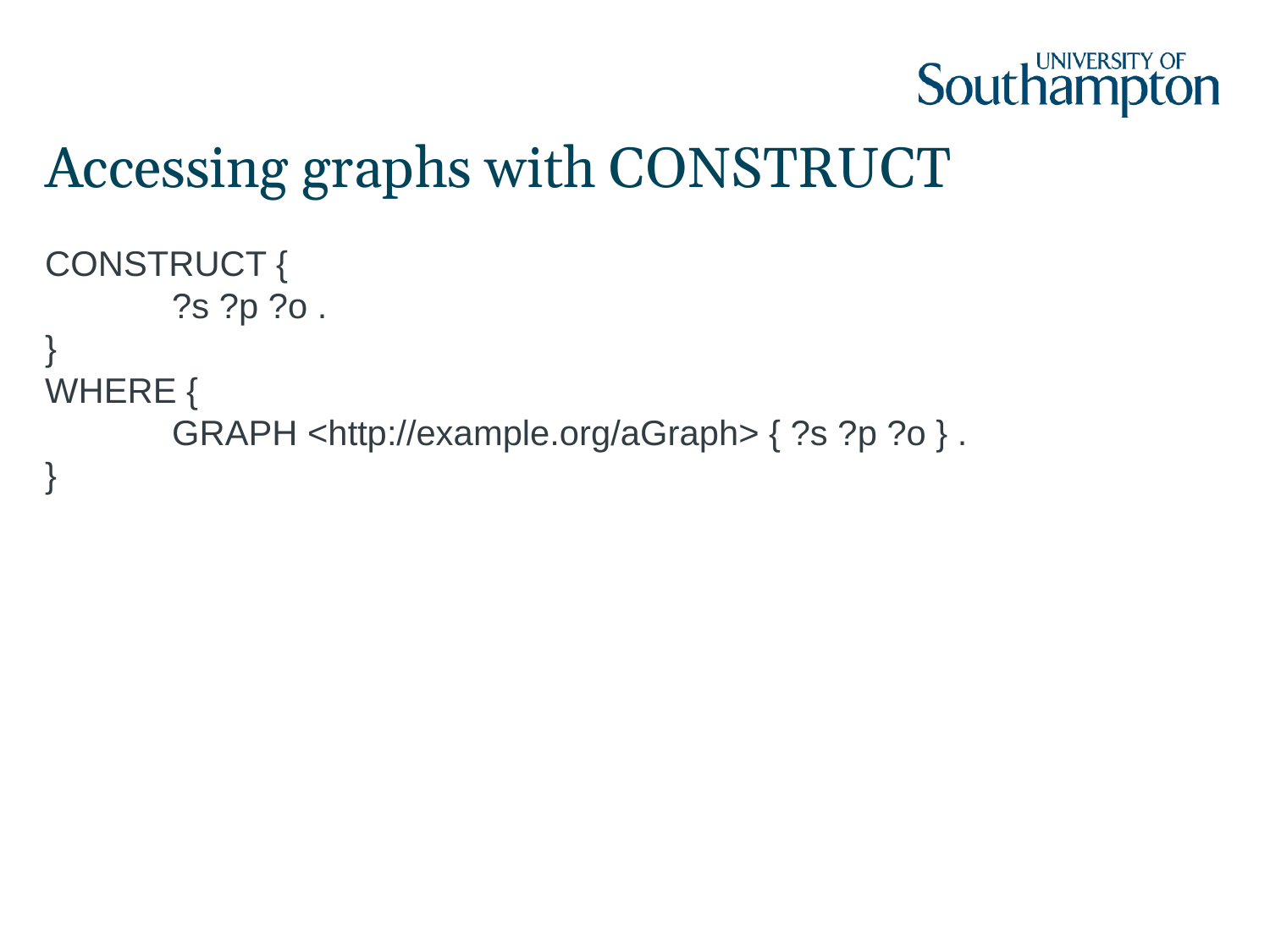

# Accessing graphs with CONSTRUCT
CONSTRUCT {
	?s ?p ?o .
}
WHERE {
	GRAPH <http://example.org/aGraph> { ?s ?p ?o } .
}